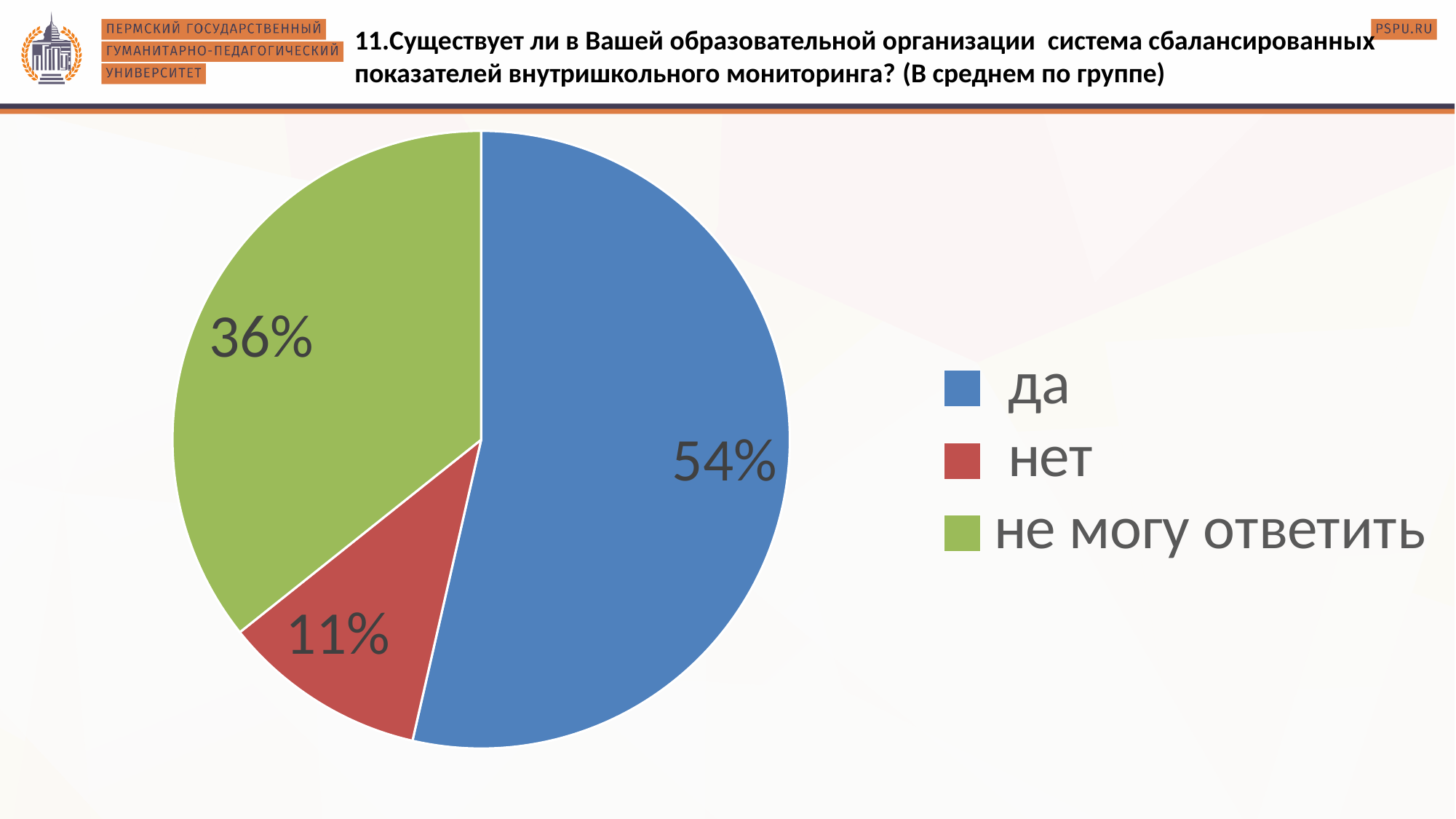

11.Существует ли в Вашей образовательной организации  система сбалансированных показателей внутришкольного мониторинга? (В среднем по группе)

### Chart

| Category |  |
|---|---|
|  да | 15.0 |
|  нет | 3.0 |
| не могу ответить | 10.0 |